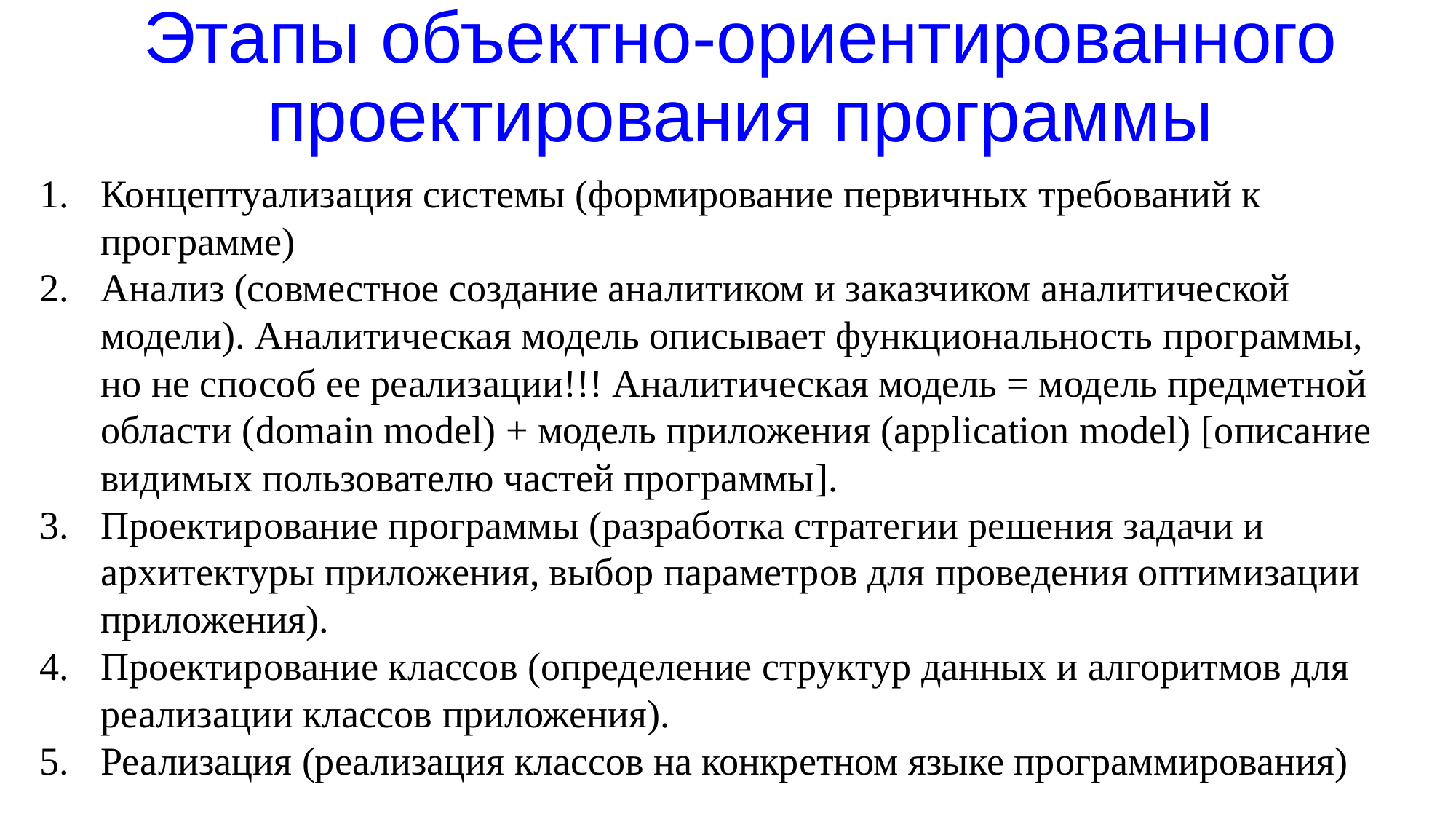

# Этапы объектно-ориентированного проектирования программы
Концептуализация системы (формирование первичных требований к программе)
Анализ (совместное создание аналитиком и заказчиком аналитической модели). Аналитическая модель описывает функциональность программы, но не способ ее реализации!!! Аналитическая модель = модель предметной области (domain model) + модель приложения (application model) [описание видимых пользователю частей программы].
Проектирование программы (разработка стратегии решения задачи и архитектуры приложения, выбор параметров для проведения оптимизации приложения).
Проектирование классов (определение структур данных и алгоритмов для реализации классов приложения).
Реализация (реализация классов на конкретном языке программирования)